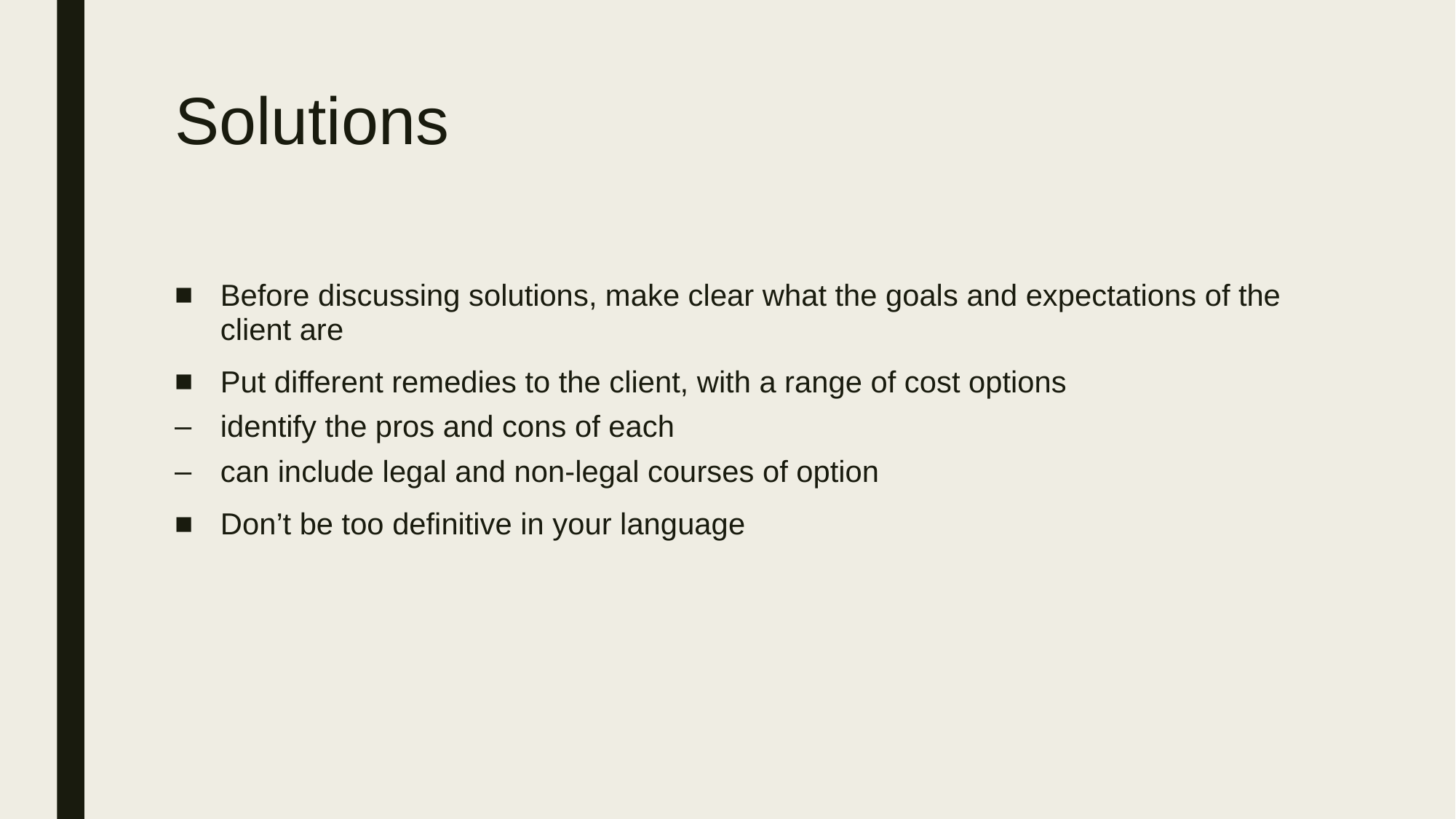

# Solutions
Before discussing solutions, make clear what the goals and expectations of the client are
Put different remedies to the client, with a range of cost options
identify the pros and cons of each
can include legal and non-legal courses of option
Don’t be too definitive in your language